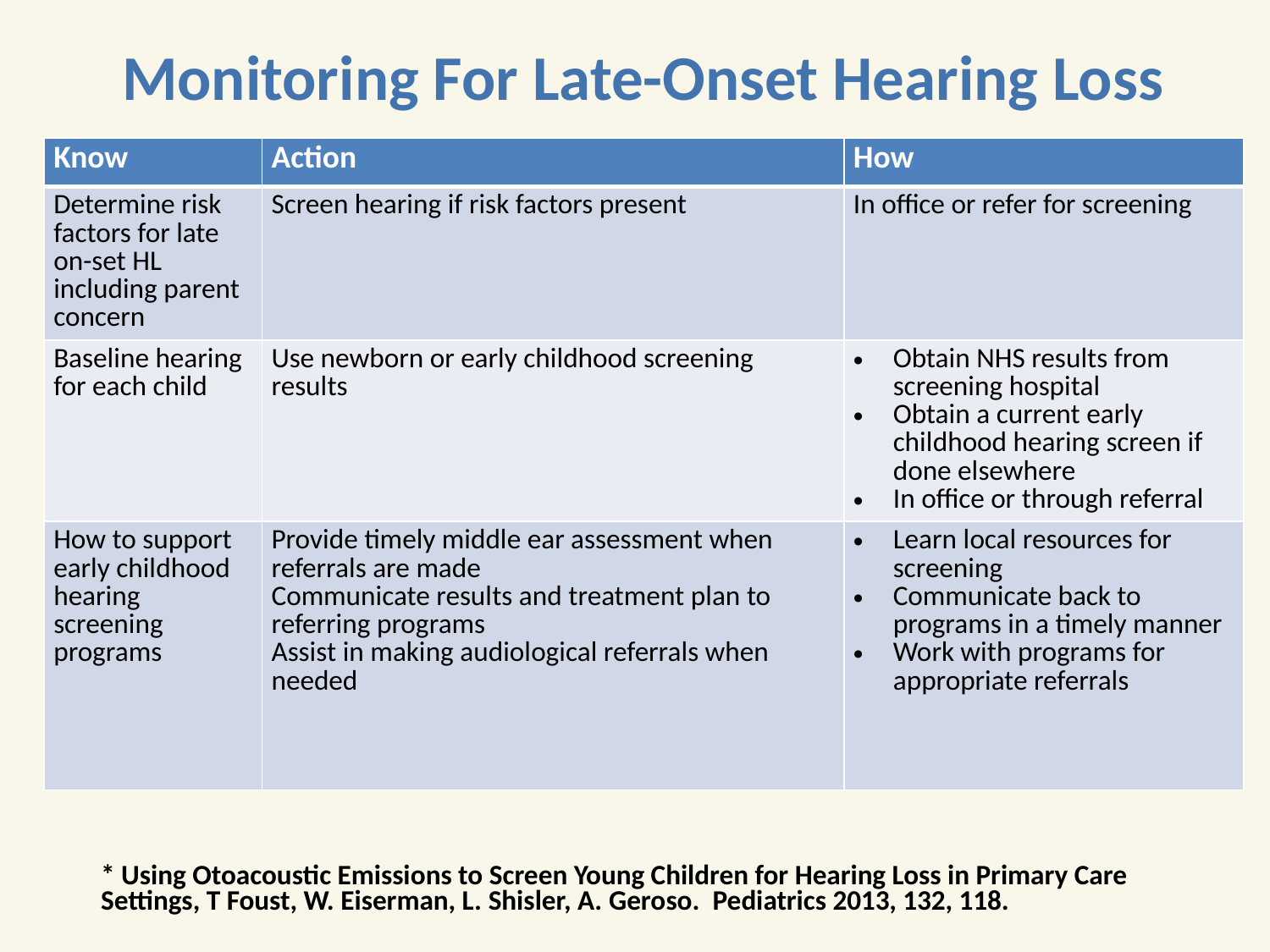

# Monitoring For Late-Onset Hearing Loss
| Know | Action | How |
| --- | --- | --- |
| Determine risk factors for late on-set HL including parent concern | Screen hearing if risk factors present | In office or refer for screening |
| Baseline hearing for each child | Use newborn or early childhood screening results | Obtain NHS results from screening hospital Obtain a current early childhood hearing screen if done elsewhere In office or through referral |
| How to support early childhood hearing screening programs | Provide timely middle ear assessment when referrals are made Communicate results and treatment plan to referring programs Assist in making audiological referrals when needed | Learn local resources for screening Communicate back to programs in a timely manner Work with programs for appropriate referrals |
* Using Otoacoustic Emissions to Screen Young Children for Hearing Loss in Primary Care Settings, T Foust, W. Eiserman, L. Shisler, A. Geroso.  Pediatrics 2013, 132, 118.